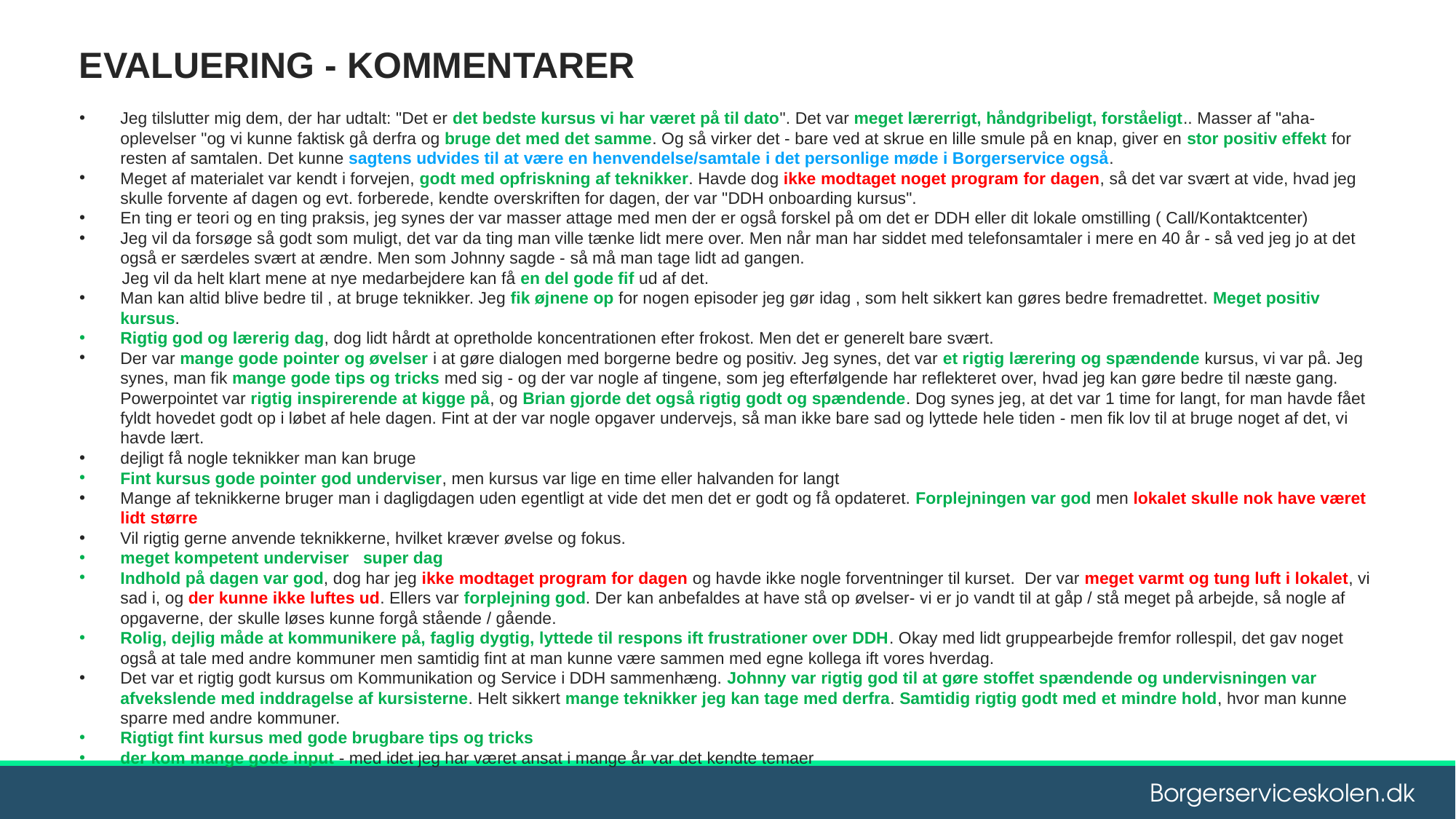

EVALUERING - KOMMENTARER
Jeg tilslutter mig dem, der har udtalt: "Det er det bedste kursus vi har været på til dato". Det var meget lærerrigt, håndgribeligt, forståeligt.. Masser af "aha-oplevelser "og vi kunne faktisk gå derfra og bruge det med det samme. Og så virker det - bare ved at skrue en lille smule på en knap, giver en stor positiv effekt for resten af samtalen. Det kunne sagtens udvides til at være en henvendelse/samtale i det personlige møde i Borgerservice også.
Meget af materialet var kendt i forvejen, godt med opfriskning af teknikker. Havde dog ikke modtaget noget program for dagen, så det var svært at vide, hvad jeg skulle forvente af dagen og evt. forberede, kendte overskriften for dagen, der var "DDH onboarding kursus".
En ting er teori og en ting praksis, jeg synes der var masser attage med men der er også forskel på om det er DDH eller dit lokale omstilling ( Call/Kontaktcenter)
Jeg vil da forsøge så godt som muligt, det var da ting man ville tænke lidt mere over. Men når man har siddet med telefonsamtaler i mere en 40 år - så ved jeg jo at det også er særdeles svært at ændre. Men som Johnny sagde - så må man tage lidt ad gangen.
	Jeg vil da helt klart mene at nye medarbejdere kan få en del gode fif ud af det.
Man kan altid blive bedre til , at bruge teknikker. Jeg fik øjnene op for nogen episoder jeg gør idag , som helt sikkert kan gøres bedre fremadrettet. Meget positiv kursus.
Rigtig god og lærerig dag, dog lidt hårdt at opretholde koncentrationen efter frokost. Men det er generelt bare svært.
Der var mange gode pointer og øvelser i at gøre dialogen med borgerne bedre og positiv. Jeg synes, det var et rigtig lærering og spændende kursus, vi var på. Jeg synes, man fik mange gode tips og tricks med sig - og der var nogle af tingene, som jeg efterfølgende har reflekteret over, hvad jeg kan gøre bedre til næste gang. Powerpointet var rigtig inspirerende at kigge på, og Brian gjorde det også rigtig godt og spændende. Dog synes jeg, at det var 1 time for langt, for man havde fået fyldt hovedet godt op i løbet af hele dagen. Fint at der var nogle opgaver undervejs, så man ikke bare sad og lyttede hele tiden - men fik lov til at bruge noget af det, vi havde lært.
dejligt få nogle teknikker man kan bruge
Fint kursus gode pointer god underviser, men kursus var lige en time eller halvanden for langt
Mange af teknikkerne bruger man i dagligdagen uden egentligt at vide det men det er godt og få opdateret. Forplejningen var god men lokalet skulle nok have været lidt større
Vil rigtig gerne anvende teknikkerne, hvilket kræver øvelse og fokus.
meget kompetent underviser   super dag
Indhold på dagen var god, dog har jeg ikke modtaget program for dagen og havde ikke nogle forventninger til kurset.  Der var meget varmt og tung luft i lokalet, vi sad i, og der kunne ikke luftes ud. Ellers var forplejning god. Der kan anbefaldes at have stå op øvelser- vi er jo vandt til at gåp / stå meget på arbejde, så nogle af opgaverne, der skulle løses kunne forgå stående / gående.
Rolig, dejlig måde at kommunikere på, faglig dygtig, lyttede til respons ift frustrationer over DDH. Okay med lidt gruppearbejde fremfor rollespil, det gav noget også at tale med andre kommuner men samtidig fint at man kunne være sammen med egne kollega ift vores hverdag.
Det var et rigtig godt kursus om Kommunikation og Service i DDH sammenhæng. Johnny var rigtig god til at gøre stoffet spændende og undervisningen var afvekslende med inddragelse af kursisterne. Helt sikkert mange teknikker jeg kan tage med derfra. Samtidig rigtig godt med et mindre hold, hvor man kunne sparre med andre kommuner.
Rigtigt fint kursus med gode brugbare tips og tricks
der kom mange gode input - med idet jeg har været ansat i mange år var det kendte temaer